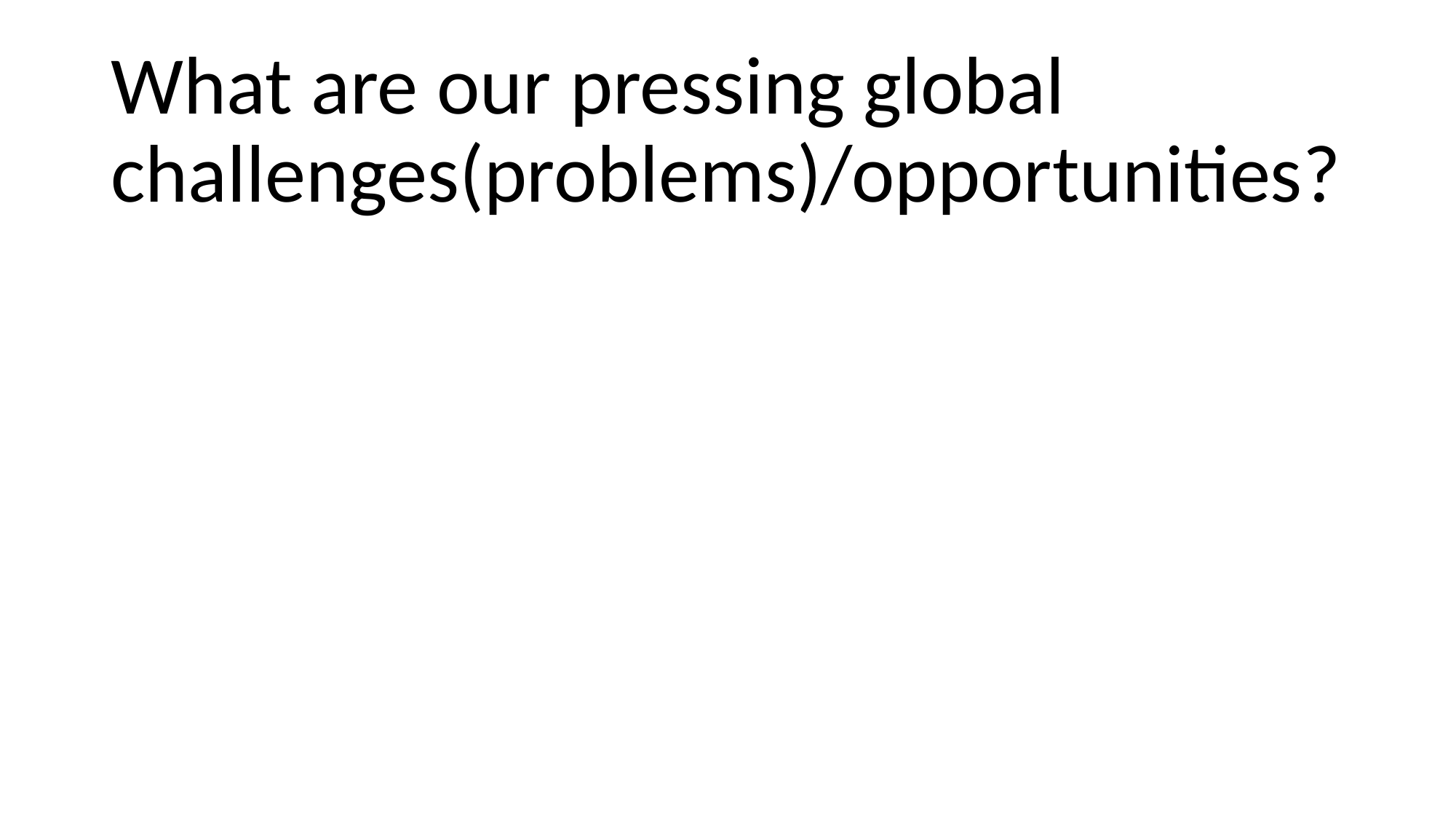

# What are our pressing global challenges(problems)/opportunities?